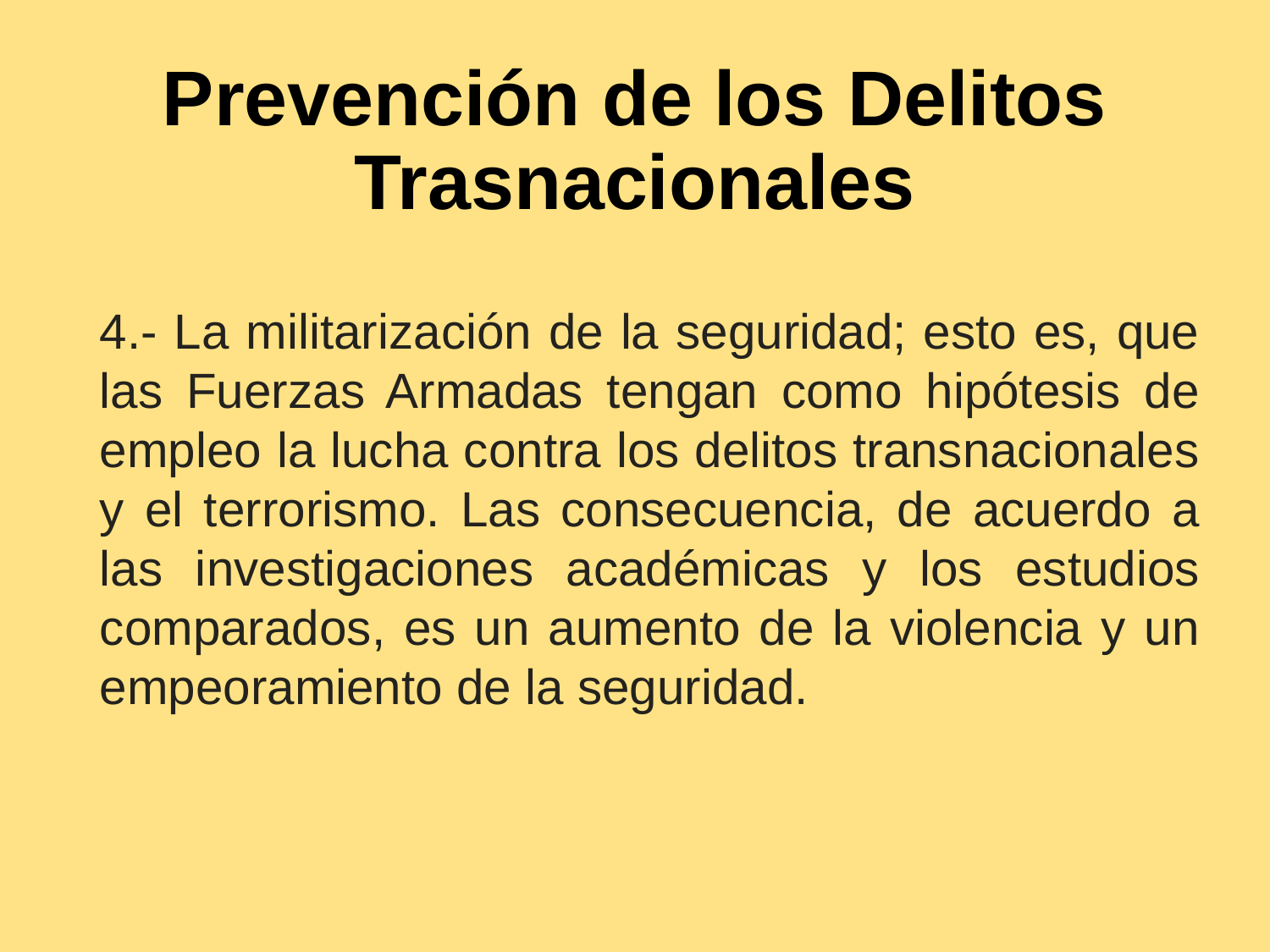

# Prevención de los Delitos Trasnacionales

4.- La militarización de la seguridad; esto es, que las Fuerzas Armadas tengan como hipótesis de empleo la lucha contra los delitos transnacionales y el terrorismo. Las consecuencia, de acuerdo a las investigaciones académicas y los estudios comparados, es un aumento de la violencia y un empeoramiento de la seguridad.